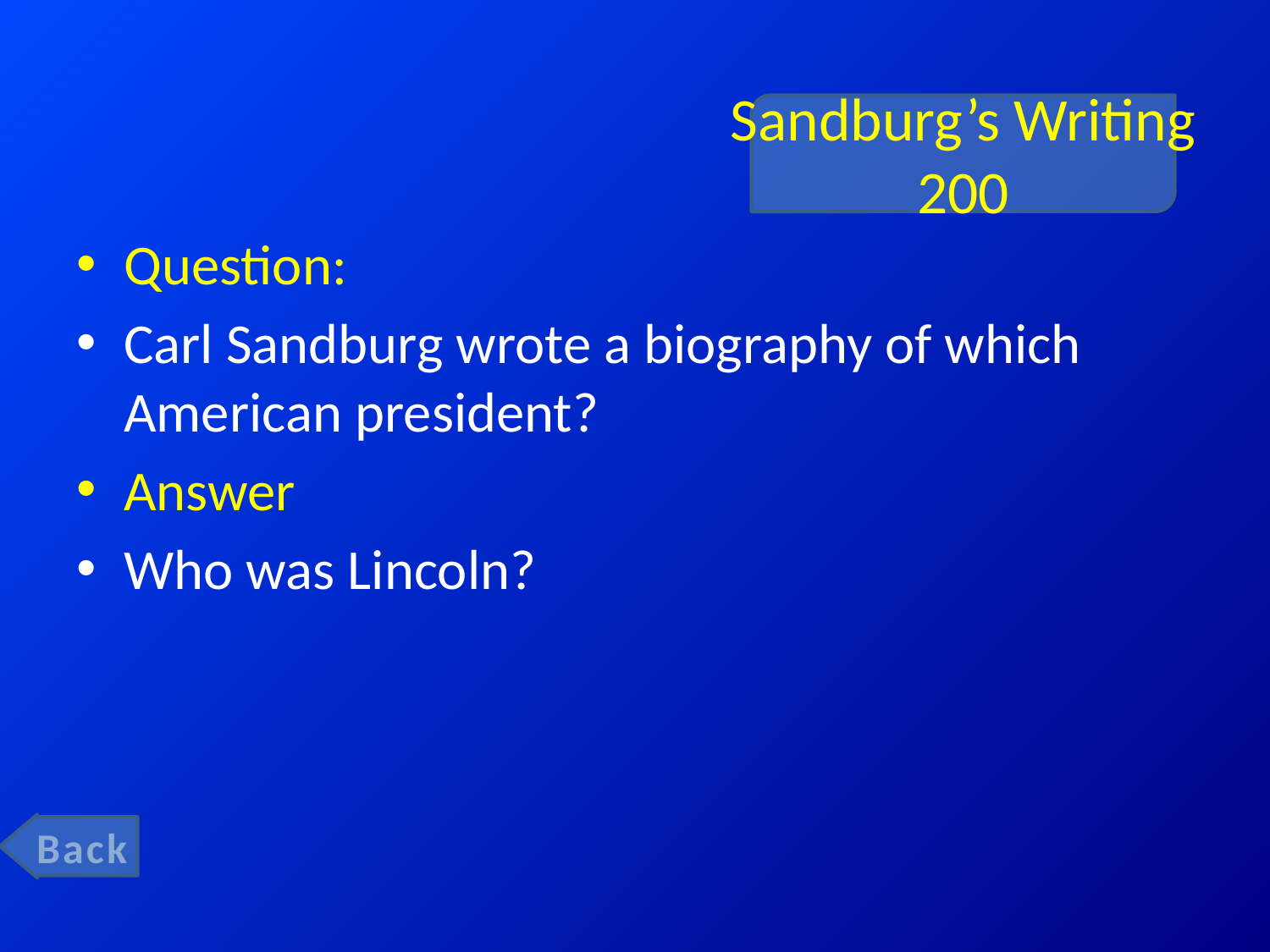

# Sandburg’s Writing 200

Question:
Carl Sandburg wrote a biography of which American president?
Answer
Who was Lincoln?

Back